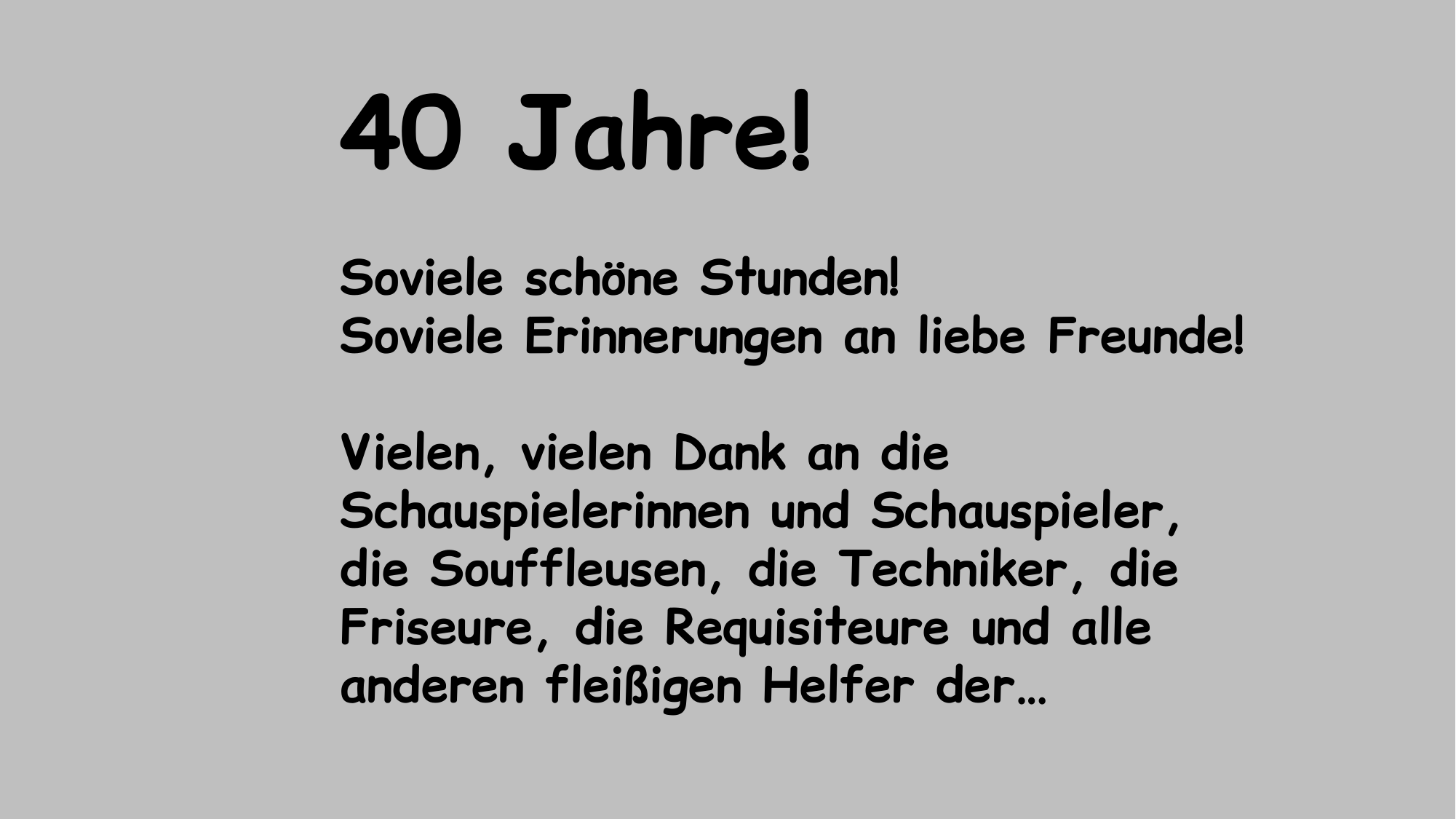

40 Jahre!

Soviele schöne Stunden!
Soviele Erinnerungen an liebe Freunde!

Vielen, vielen Dank an die Schauspielerinnen und Schauspieler, die Souffleusen, die Techniker, die Friseure, die Requisiteure und alle anderen fleißigen Helfer der…